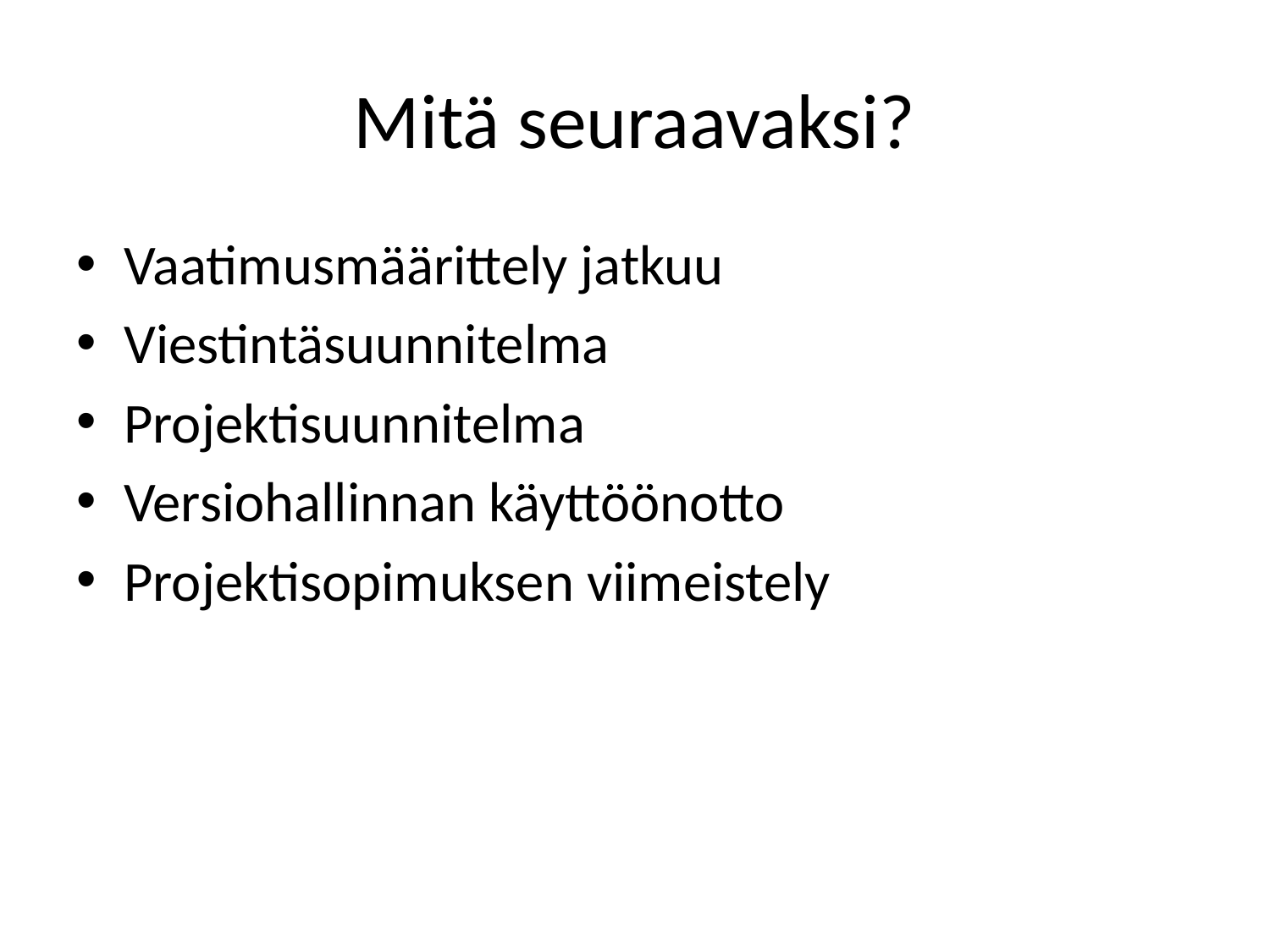

# Mitä seuraavaksi?
Vaatimusmäärittely jatkuu
Viestintäsuunnitelma
Projektisuunnitelma
Versiohallinnan käyttöönotto
Projektisopimuksen viimeistely